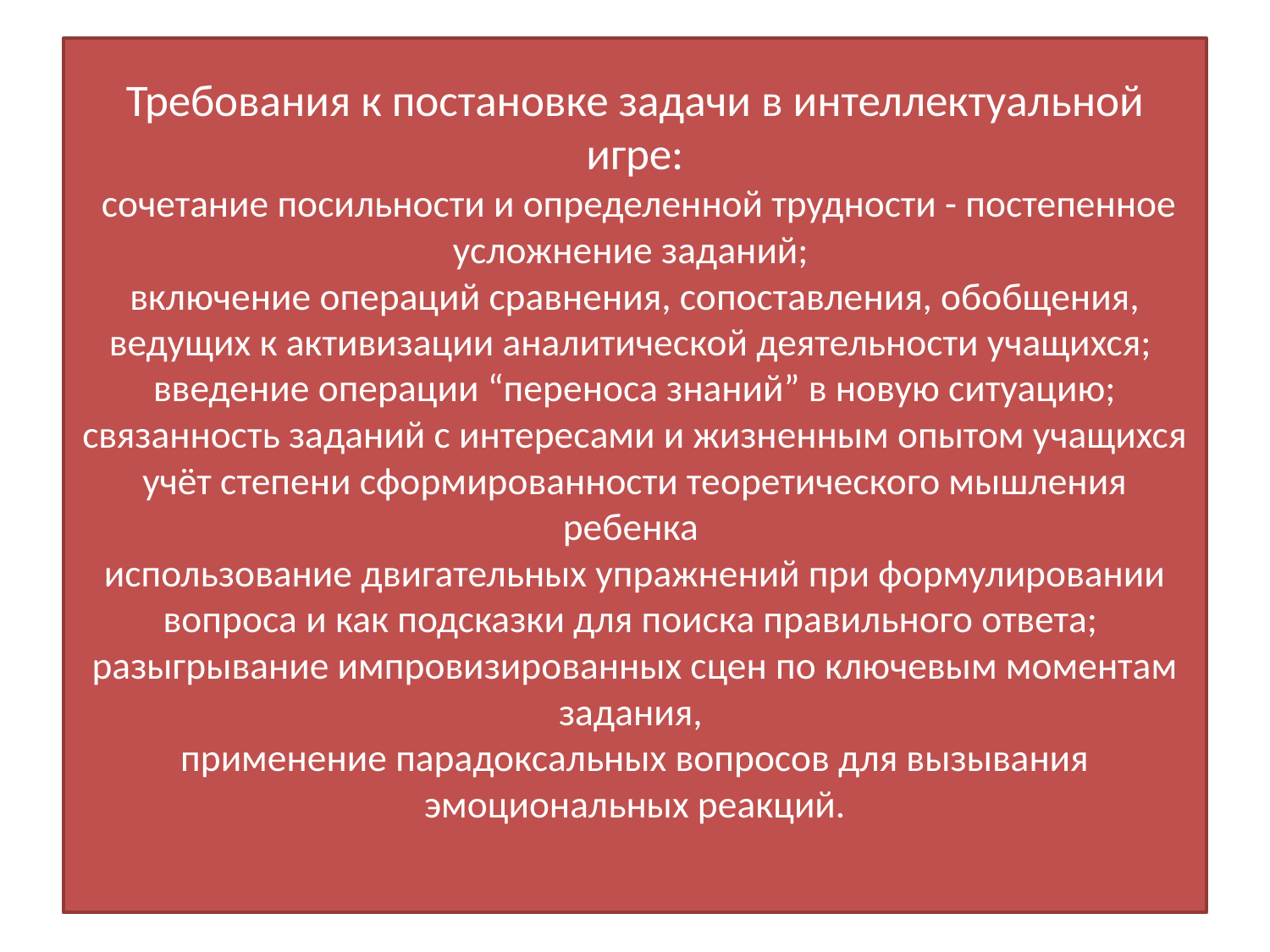

# Требования к постановке задачи в интеллектуальной игре: сочетание посильности и определенной трудности - постепенное усложнение заданий; включение операций сравнения, сопоставления, обобщения, ведущих к активизации аналитической деятельности учащихся; введение операции “переноса знаний” в новую ситуацию; связанность заданий с интересами и жизненным опытом учащихся учёт степени сформированности теоретического мышления ребенка использование двигательных упражнений при формулировании вопроса и как подсказки для поиска правильного ответа; разыгрывание импровизированных сцен по ключевым моментам задания, применение парадоксальных вопросов для вызывания эмоциональных реакций.